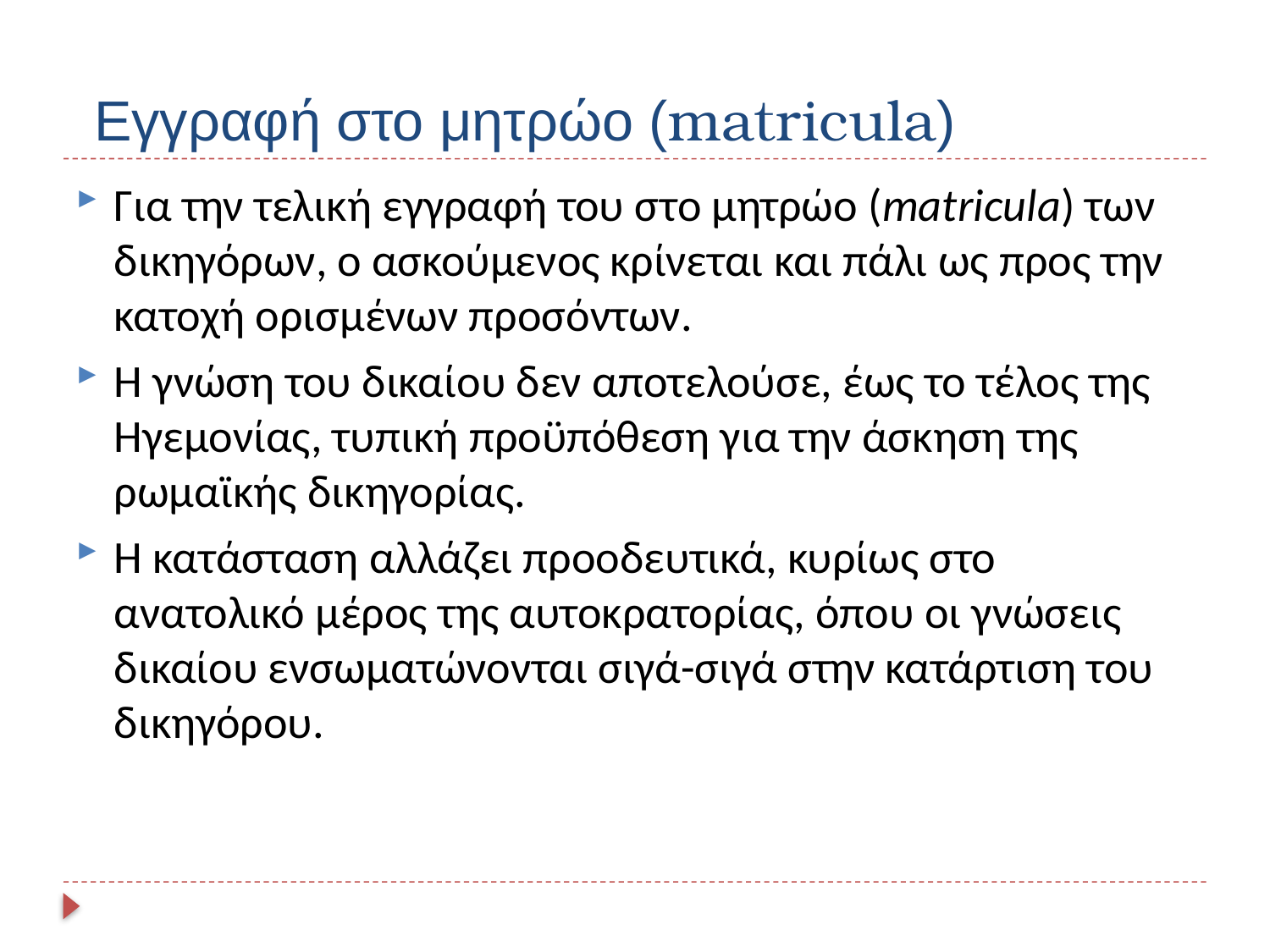

# Εγγραφή στο μητρώο (matricula)
Για την τελική εγγραφή του στο μητρώο (matricula) των δικηγόρων, ο ασκούμενος κρίνεται και πάλι ως προς την κατοχή ορισμένων προσόντων.
Η γνώση του δικαίου δεν αποτελούσε, έως το τέλος της Ηγεμονίας, τυπική προϋπόθεση για την άσκηση της ρωμαϊκής δικηγορίας.
Η κατάσταση αλλάζει προοδευτικά, κυρίως στο ανατολικό μέρος της αυτοκρατορίας, όπου οι γνώσεις δικαίου ενσωματώνονται σιγά-σιγά στην κατάρτιση του δικηγόρου.